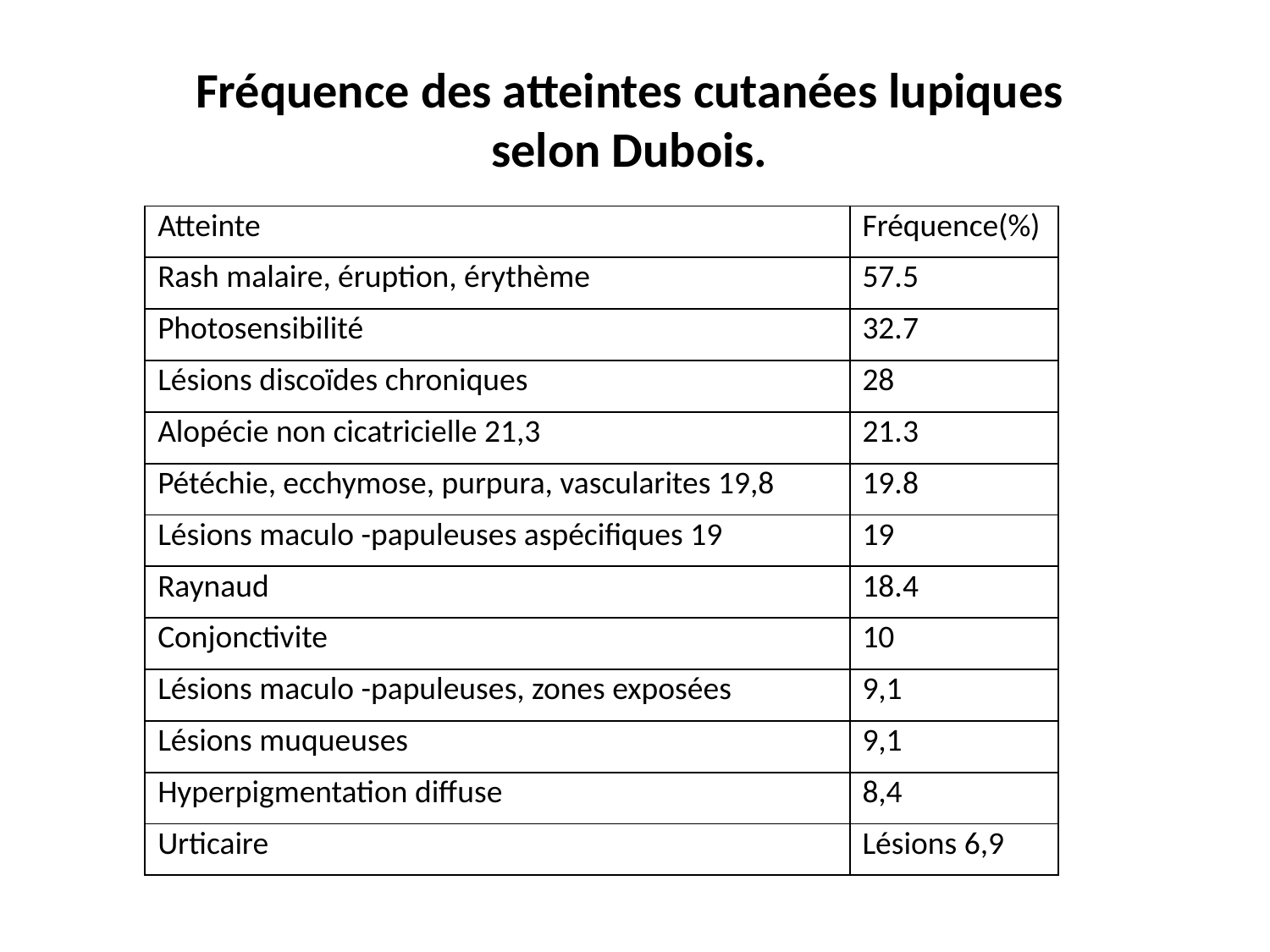

# Fréquence des atteintes cutanées lupiques selon Dubois.
| Atteinte | Fréquence(%) |
| --- | --- |
| Rash malaire, éruption, érythème | 57.5 |
| Photosensibilité | 32.7 |
| Lésions discoïdes chroniques | 28 |
| Alopécie non cicatricielle 21,3 | 21.3 |
| Pétéchie, ecchymose, purpura, vascularites 19,8 | 19.8 |
| Lésions maculo -papuleuses aspécifiques 19 | 19 |
| Raynaud | 18.4 |
| Conjonctivite | 10 |
| Lésions maculo -papuleuses, zones exposées | 9,1 |
| Lésions muqueuses | 9,1 |
| Hyperpigmentation diffuse | 8,4 |
| Urticaire | Lésions 6,9 |